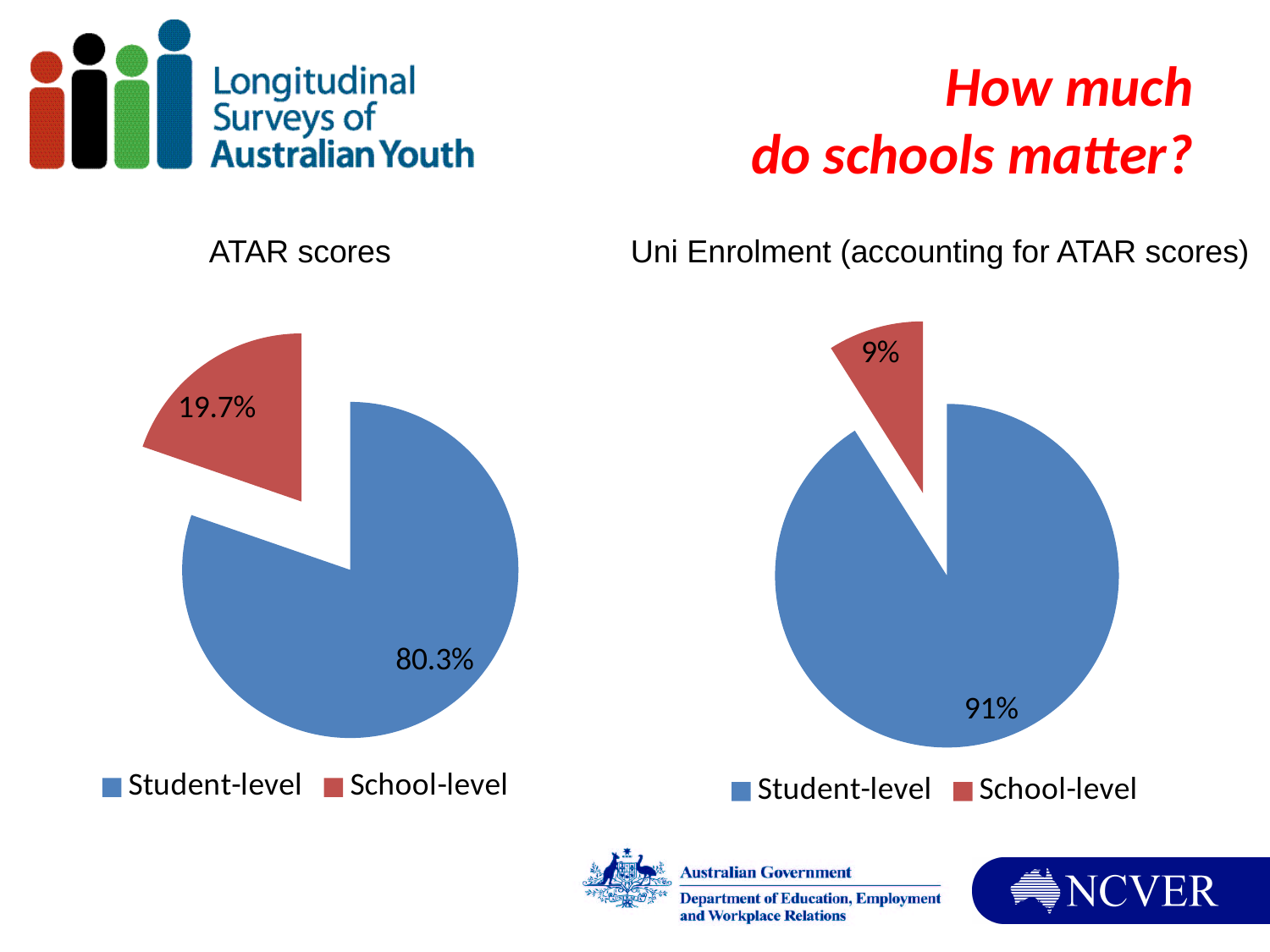

# How much do schools matter?
ATAR scores
Uni Enrolment (accounting for ATAR scores)

### Chart

| Category | University Enrolment |
|---|---|
| Student-level | 91.0 |
| School-level | 9.0 |

### Chart

| Category | TER |
|---|---|
| Student-level | 80.3 |
| School-level | 19.7 |